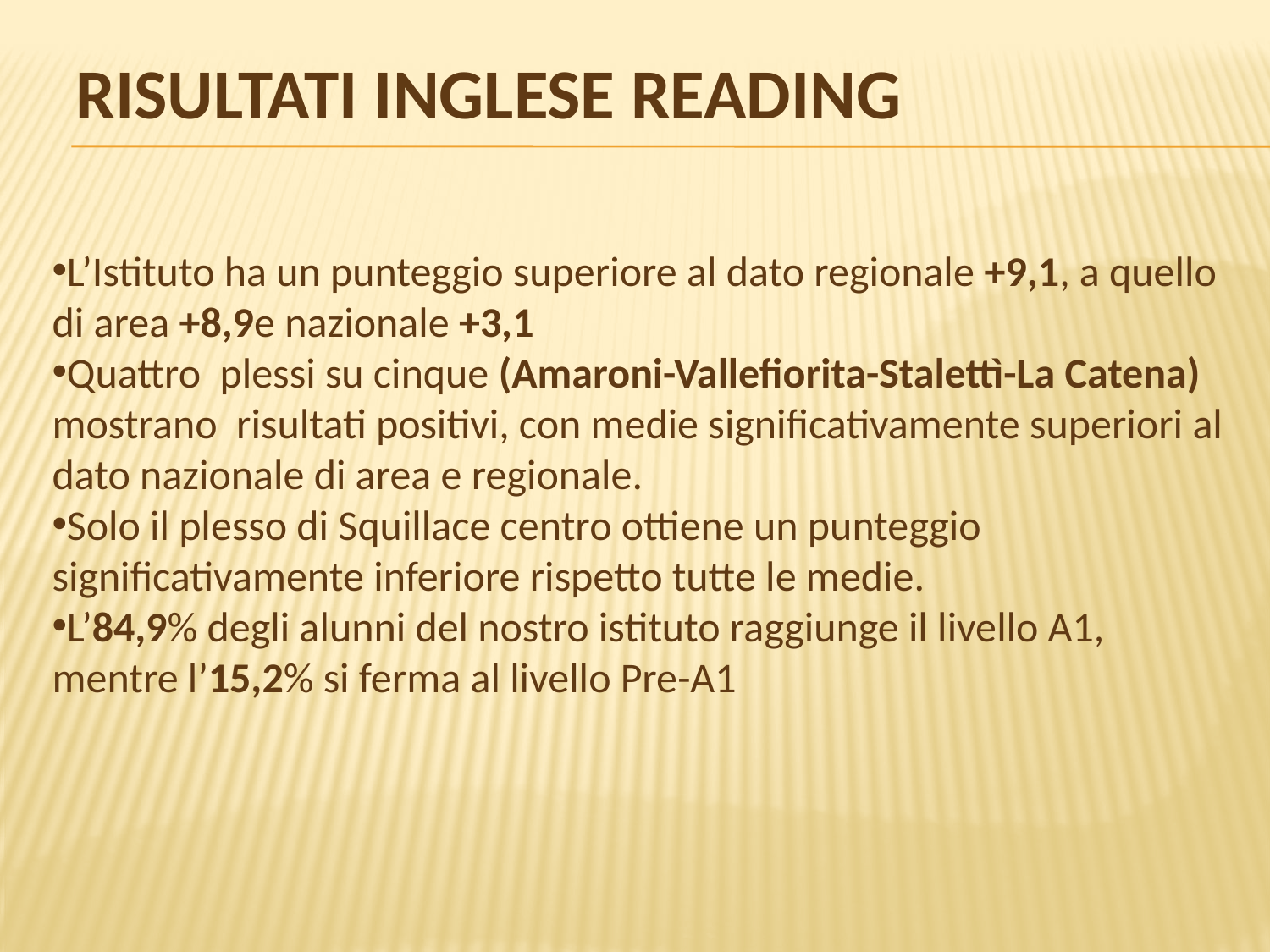

# Risultati Inglese Reading
L’Istituto ha un punteggio superiore al dato regionale +9,1, a quello di area +8,9e nazionale +3,1
Quattro  plessi su cinque (Amaroni-Vallefiorita-Stalettì-La Catena) mostrano  risultati positivi, con medie significativamente superiori al dato nazionale di area e regionale.
Solo il plesso di Squillace centro ottiene un punteggio significativamente inferiore rispetto tutte le medie.
L’84,9% degli alunni del nostro istituto raggiunge il livello A1, mentre l’15,2% si ferma al livello Pre-A1